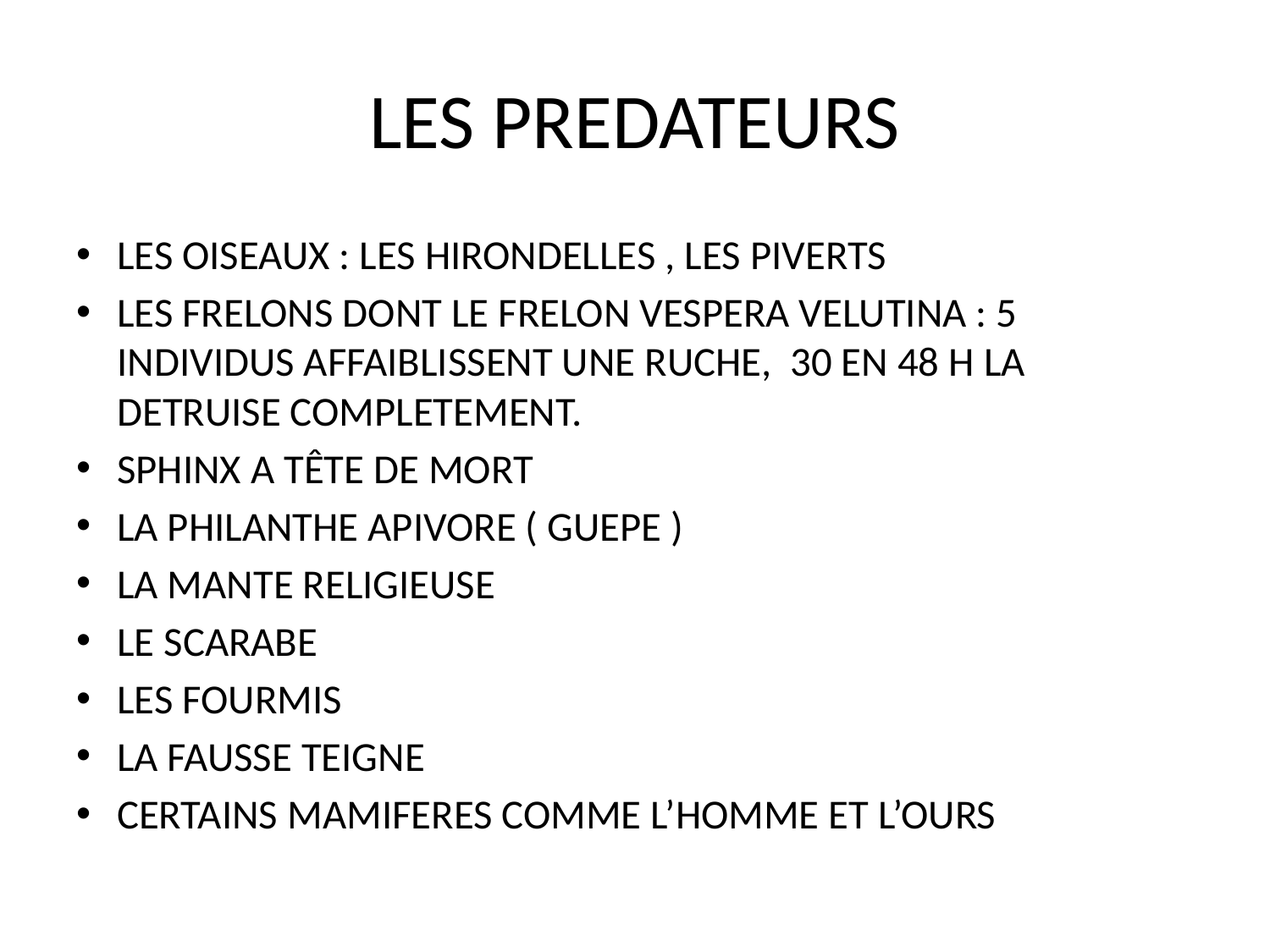

# LES PREDATEURS
LES OISEAUX : LES HIRONDELLES , LES PIVERTS
LES FRELONS DONT LE FRELON VESPERA VELUTINA : 5 INDIVIDUS AFFAIBLISSENT UNE RUCHE,  30 EN 48 H LA DETRUISE COMPLETEMENT.
SPHINX A TÊTE DE MORT
LA PHILANTHE APIVORE ( GUEPE )
LA MANTE RELIGIEUSE
LE SCARABE
LES FOURMIS
LA FAUSSE TEIGNE
CERTAINS MAMIFERES COMME L’HOMME ET L’OURS